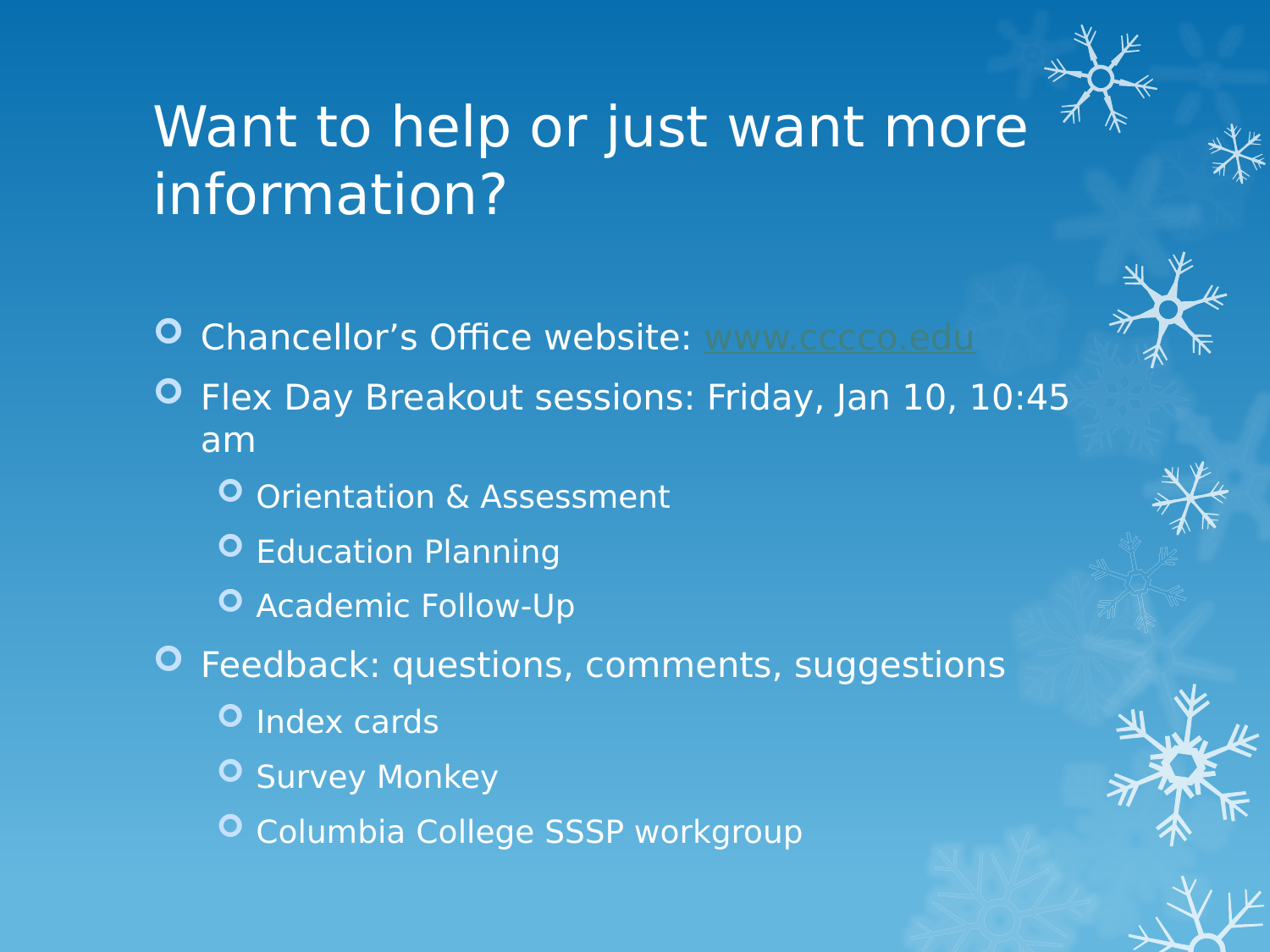

# Want to help or just want more information?
Chancellor’s Office website: www.cccco.edu
Flex Day Breakout sessions: Friday, Jan 10, 10:45 am
Orientation & Assessment
Education Planning
Academic Follow-Up
Feedback: questions, comments, suggestions
Index cards
Survey Monkey
Columbia College SSSP workgroup